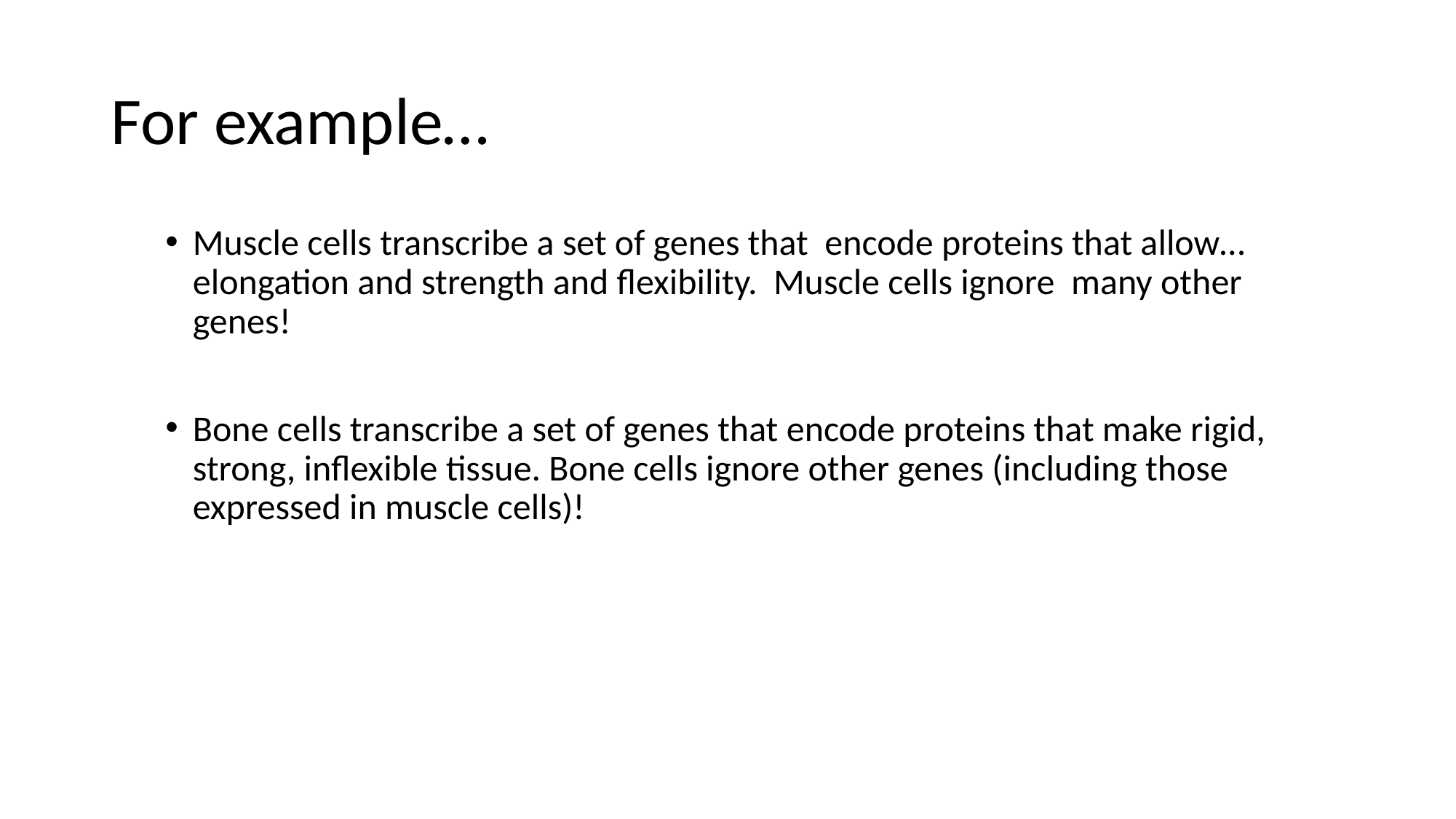

# For example…
Muscle cells transcribe a set of genes that  encode proteins that allow… elongation and strength and flexibility.  Muscle cells ignore  many other genes!

Bone cells transcribe a set of genes that encode proteins that make rigid, strong, inflexible tissue. Bone cells ignore other genes (including those expressed in muscle cells)!